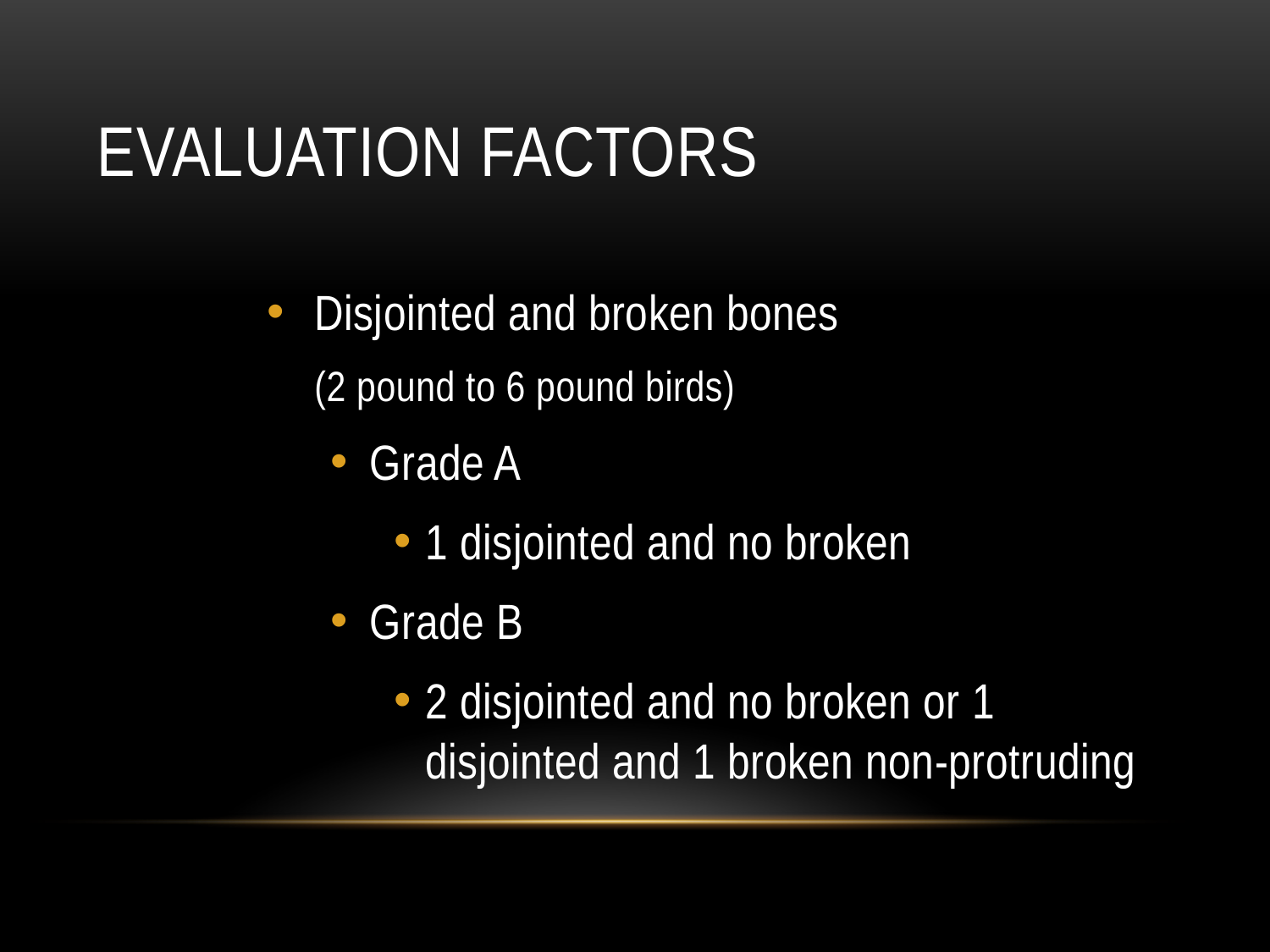

# Evaluation Factors
Disjointed and broken bones
	(2 pound to 6 pound birds)
Grade A
1 disjointed and no broken
Grade B
2 disjointed and no broken or 1 disjointed and 1 broken non-protruding